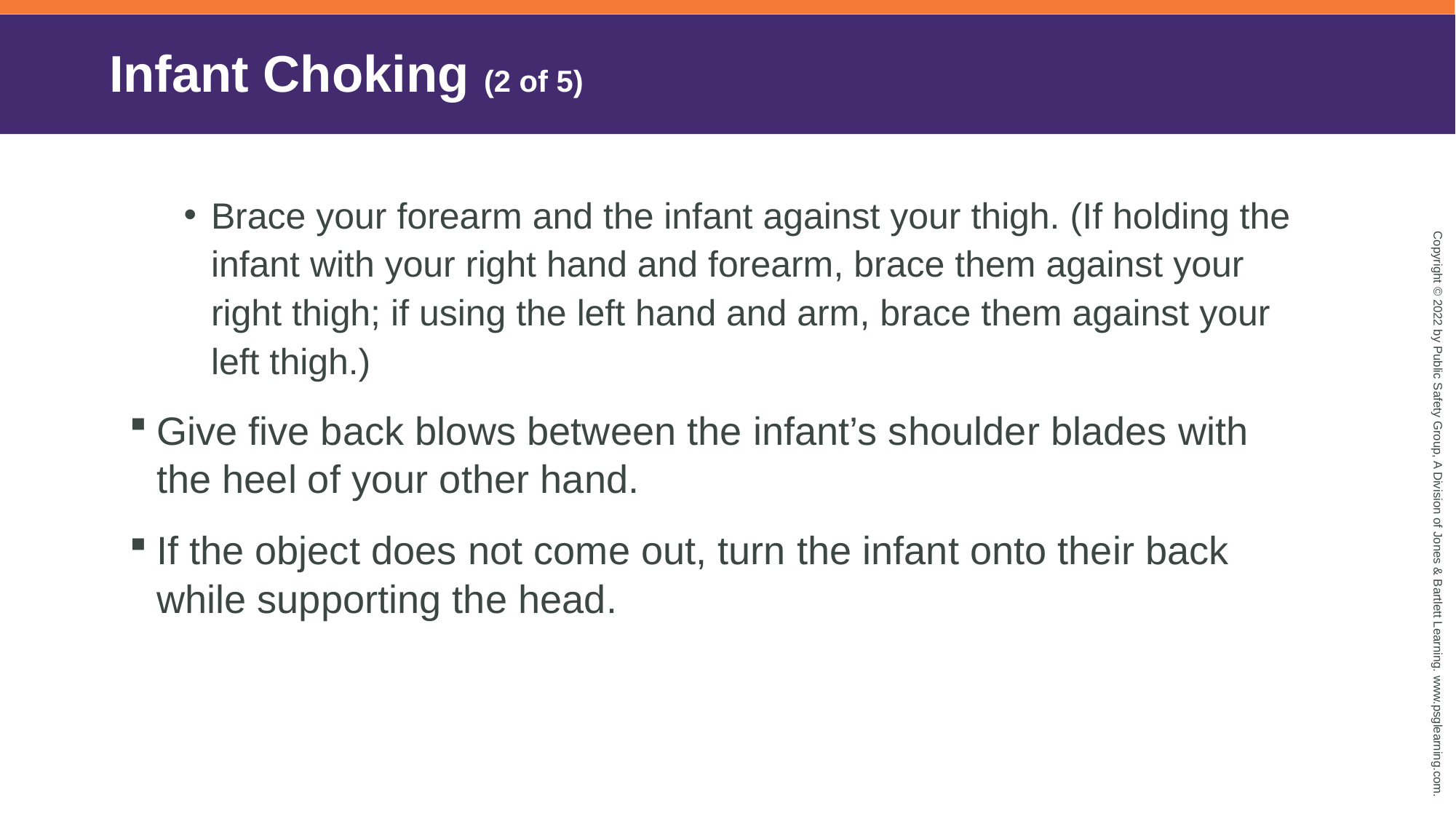

# Infant Choking (2 of 5)
Brace your forearm and the infant against your thigh. (If holding the infant with your right hand and forearm, brace them against your right thigh; if using the left hand and arm, brace them against your left thigh.)
Give five back blows between the infant’s shoulder blades with the heel of your other hand.
If the object does not come out, turn the infant onto their back while supporting the head.